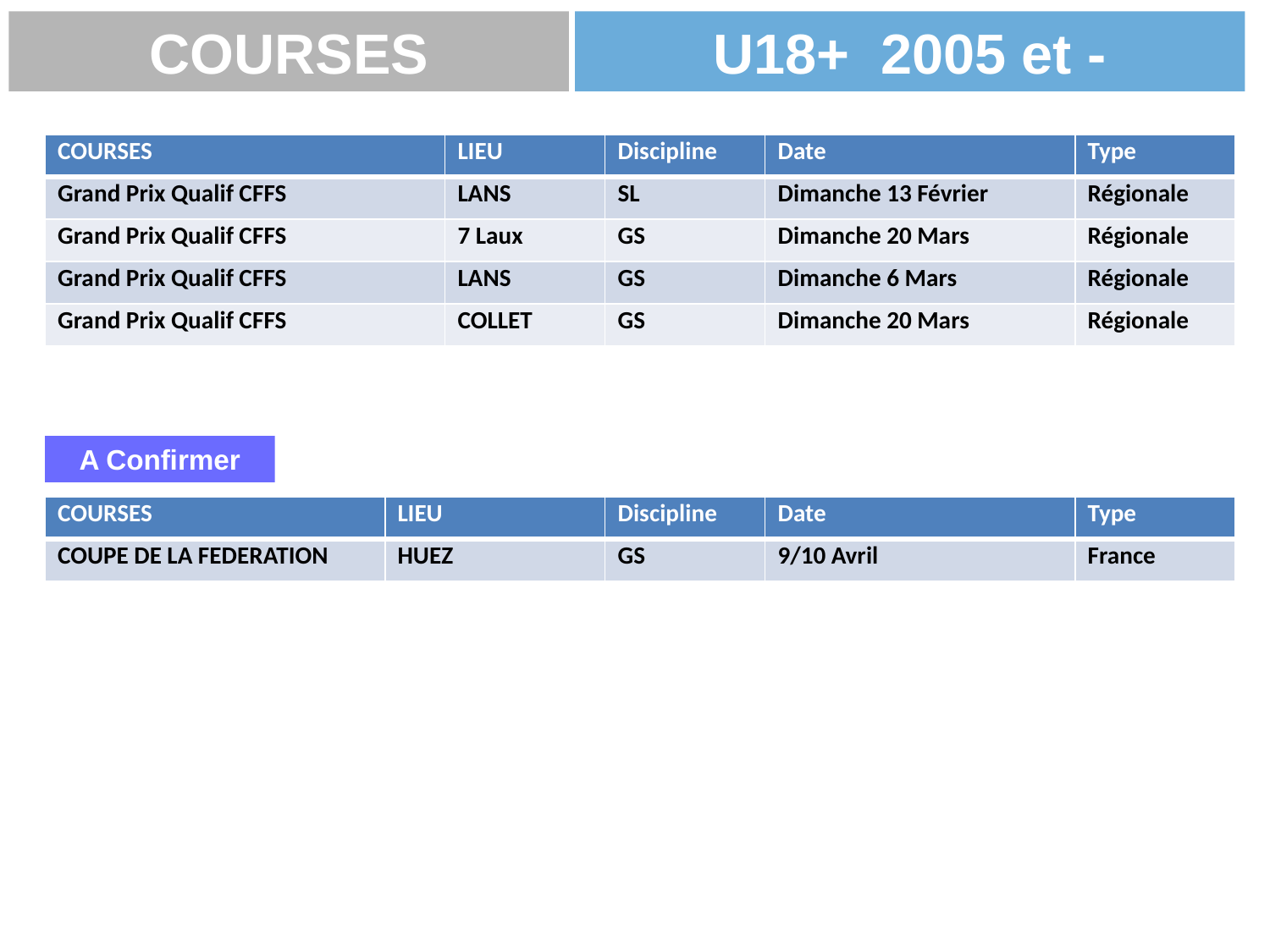

U18+  2005 et -
COURSES
| COURSES | LIEU | Discipline | Date | Type |
| --- | --- | --- | --- | --- |
| Grand Prix Qualif CFFS | LANS | SL | Dimanche 13 Février | Régionale |
| Grand Prix Qualif CFFS | 7 Laux | GS | Dimanche 20 Mars | Régionale |
| Grand Prix Qualif CFFS | LANS | GS | Dimanche 6 Mars | Régionale |
| Grand Prix Qualif CFFS | COLLET | GS | Dimanche 20 Mars | Régionale |
A Confirmer
| COURSES | LIEU | Discipline | Date | Type |
| --- | --- | --- | --- | --- |
| COUPE DE LA FEDERATION | HUEZ | GS | 9/10 Avril | France |